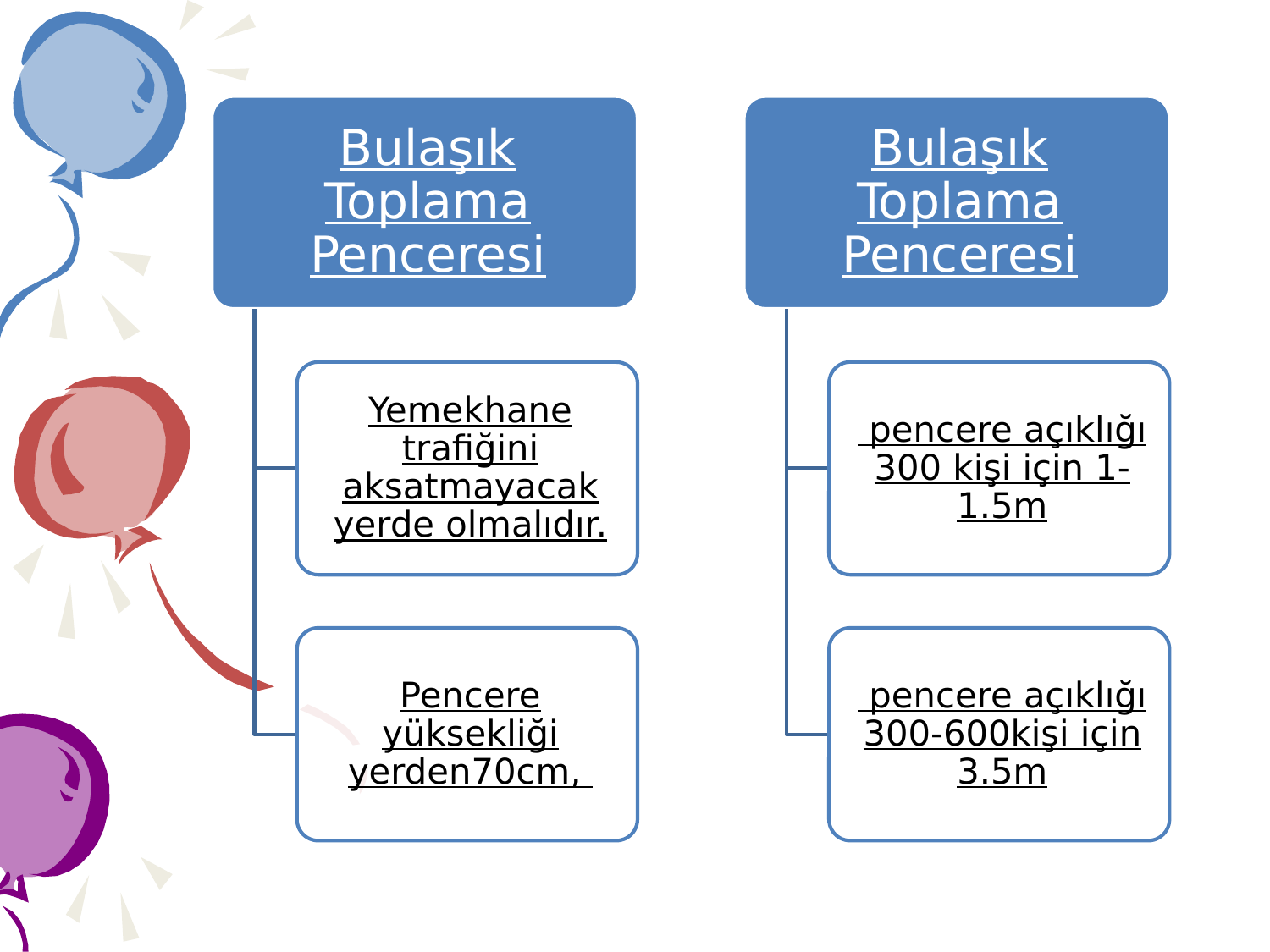

#
Bulaşık Toplama Penceresi
Yemekhane trafiğini aksatmayacak yerde olmalıdır.
Pencere yüksekliği yerden70cm,
Bulaşık Toplama Penceresi
 pencere açıklığı 300 kişi için 1-1.5m
 pencere açıklığı 300-600kişi için 3.5m